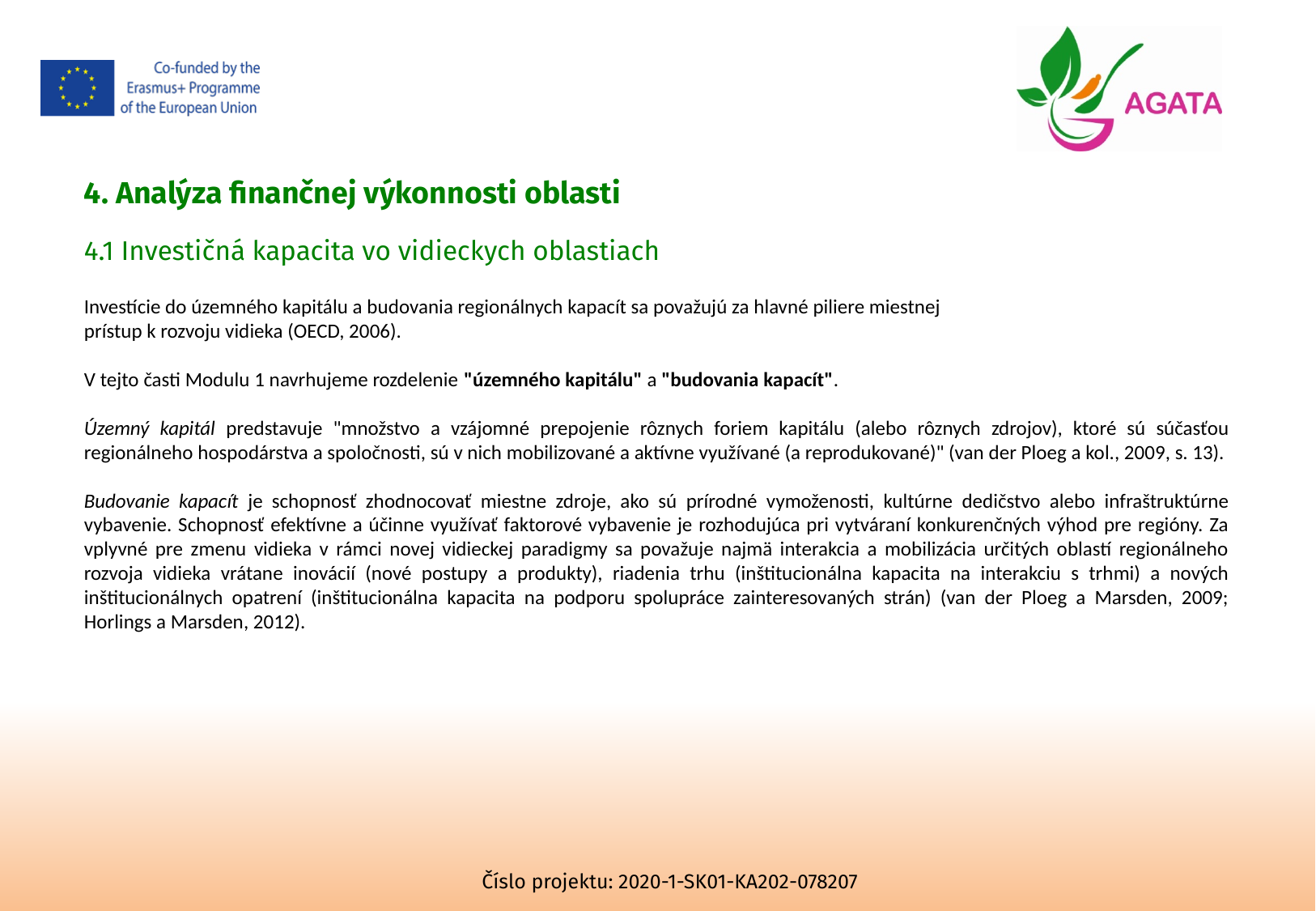

4. Analýza finančnej výkonnosti oblasti
4.1 Investičná kapacita vo vidieckych oblastiach
Investície do územného kapitálu a budovania regionálnych kapacít sa považujú za hlavné piliere miestnej
prístup k rozvoju vidieka (OECD, 2006).

V tejto časti Modulu 1 navrhujeme rozdelenie "územného kapitálu" a "budovania kapacít".

Územný kapitál predstavuje "množstvo a vzájomné prepojenie rôznych foriem kapitálu (alebo rôznych zdrojov), ktoré sú súčasťou regionálneho hospodárstva a spoločnosti, sú v nich mobilizované a aktívne využívané (a reprodukované)" (van der Ploeg a kol., 2009, s. 13).

Budovanie kapacít je schopnosť zhodnocovať miestne zdroje, ako sú prírodné vymoženosti, kultúrne dedičstvo alebo infraštruktúrne vybavenie. Schopnosť efektívne a účinne využívať faktorové vybavenie je rozhodujúca pri vytváraní konkurenčných výhod pre regióny. Za vplyvné pre zmenu vidieka v rámci novej vidieckej paradigmy sa považuje najmä interakcia a mobilizácia určitých oblastí regionálneho rozvoja vidieka vrátane inovácií (nové postupy a produkty), riadenia trhu (inštitucionálna kapacita na interakciu s trhmi) a nových inštitucionálnych opatrení (inštitucionálna kapacita na podporu spolupráce zainteresovaných strán) (van der Ploeg a Marsden, 2009; Horlings a Marsden, 2012).